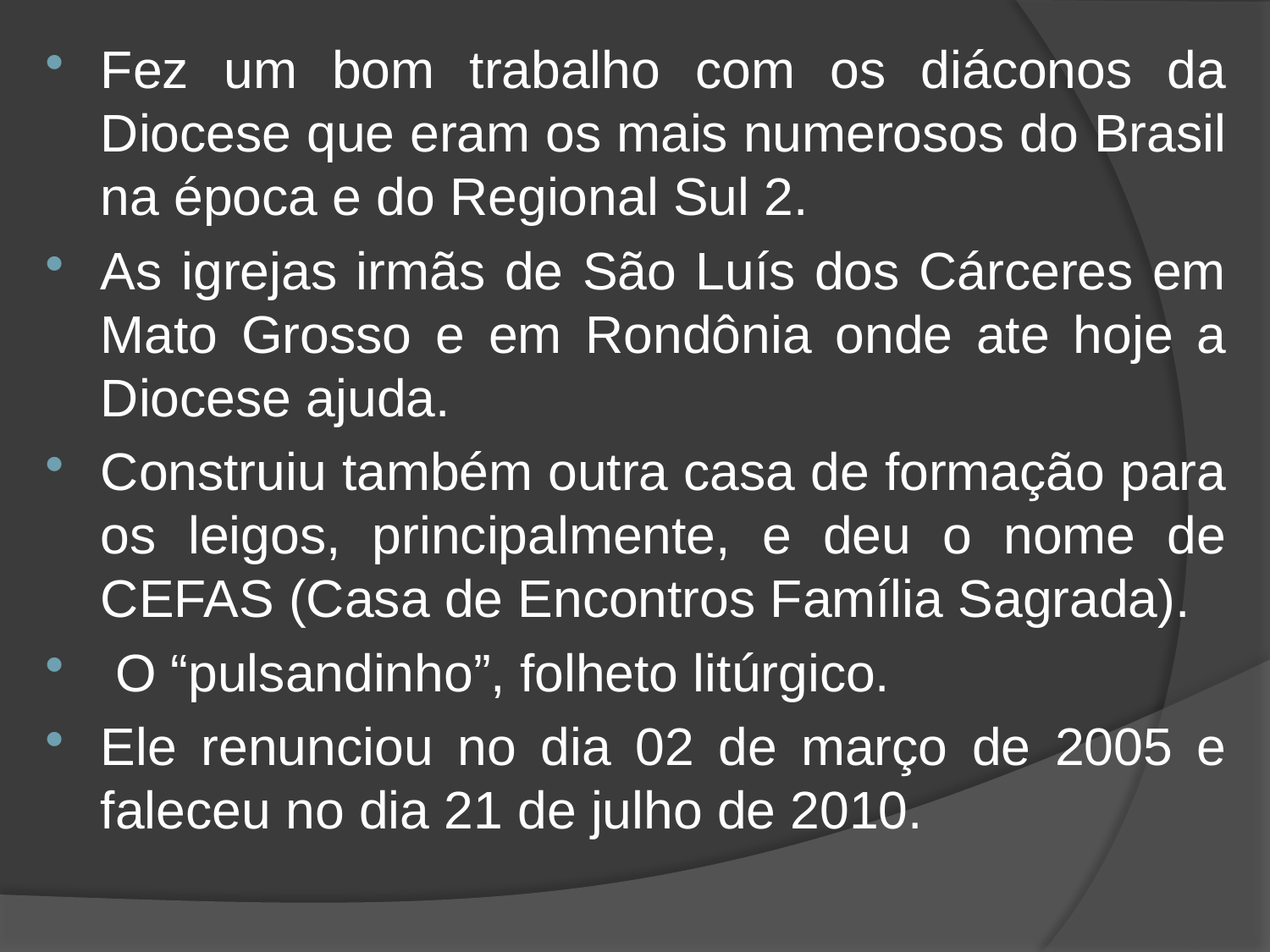

Fez um bom trabalho com os diáconos da Diocese que eram os mais numerosos do Brasil na época e do Regional Sul 2.
As igrejas irmãs de São Luís dos Cárceres em Mato Grosso e em Rondônia onde ate hoje a Diocese ajuda.
Construiu também outra casa de formação para os leigos, principalmente, e deu o nome de CEFAS (Casa de Encontros Família Sagrada).
 O “pulsandinho”, folheto litúrgico.
Ele renunciou no dia 02 de março de 2005 e faleceu no dia 21 de julho de 2010.

#